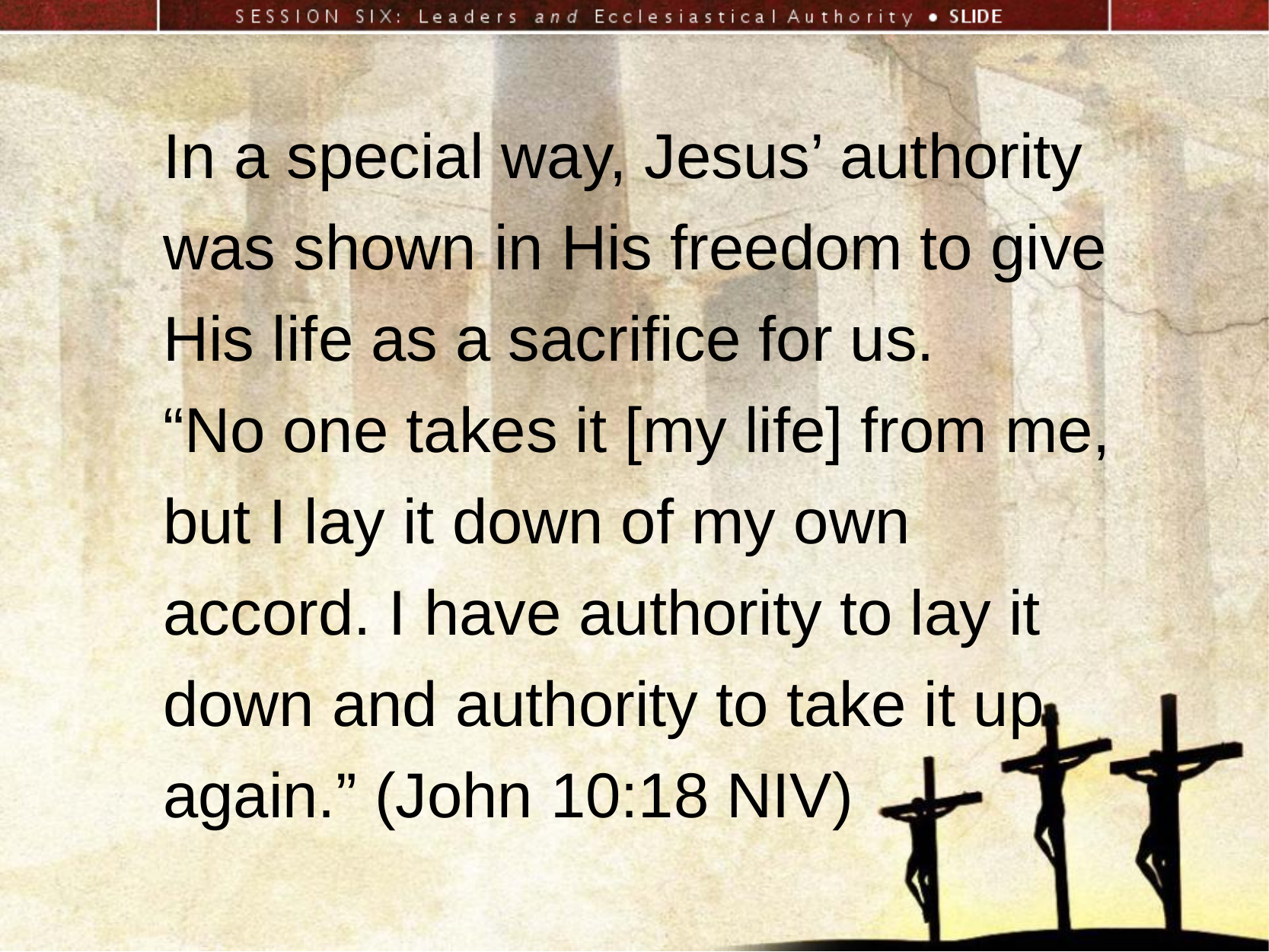

In a special way, Jesus’ authority was shown in His freedom to give His life as a sacrifice for us.
“No one takes it [my life] from me, but I lay it down of my own accord. I have authority to lay it down and authority to take it up again.” (John 10:18 NIV)